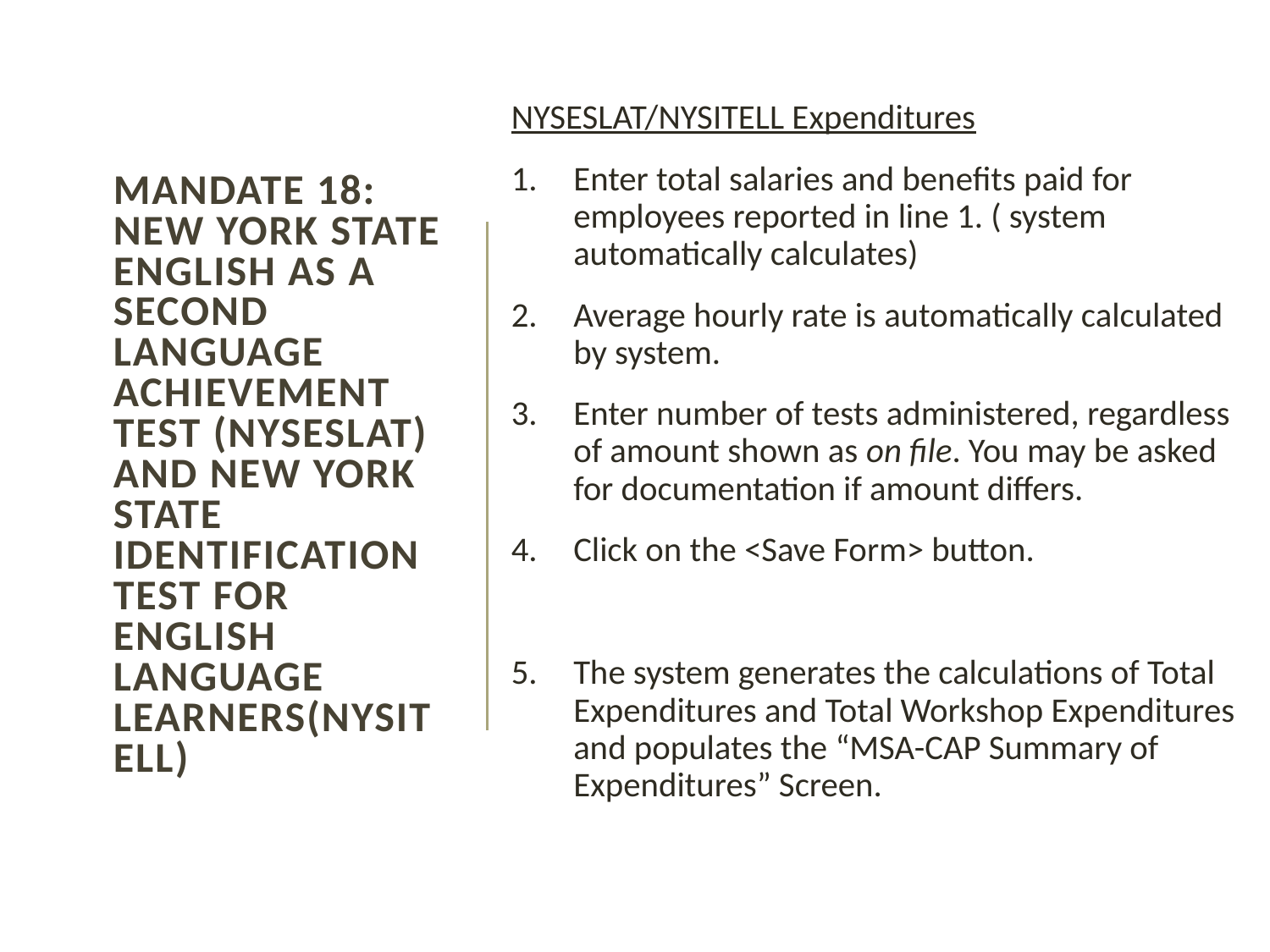

NYSESLAT/NYSITELL Expenditures
Enter total salaries and benefits paid for employees reported in line 1. ( system automatically calculates)
Average hourly rate is automatically calculated by system.
Enter number of tests administered, regardless of amount shown as on file. You may be asked for documentation if amount differs.
Click on the <Save Form> button.

The system generates the calculations of Total Expenditures and Total Workshop Expenditures and populates the “MSA-CAP Summary of Expenditures” Screen.

# Mandate 18:  New York State English as a Second Language Achievement Test (NYSESLAT) and New York State Identification Test for English Language Learners(NYSITELL)